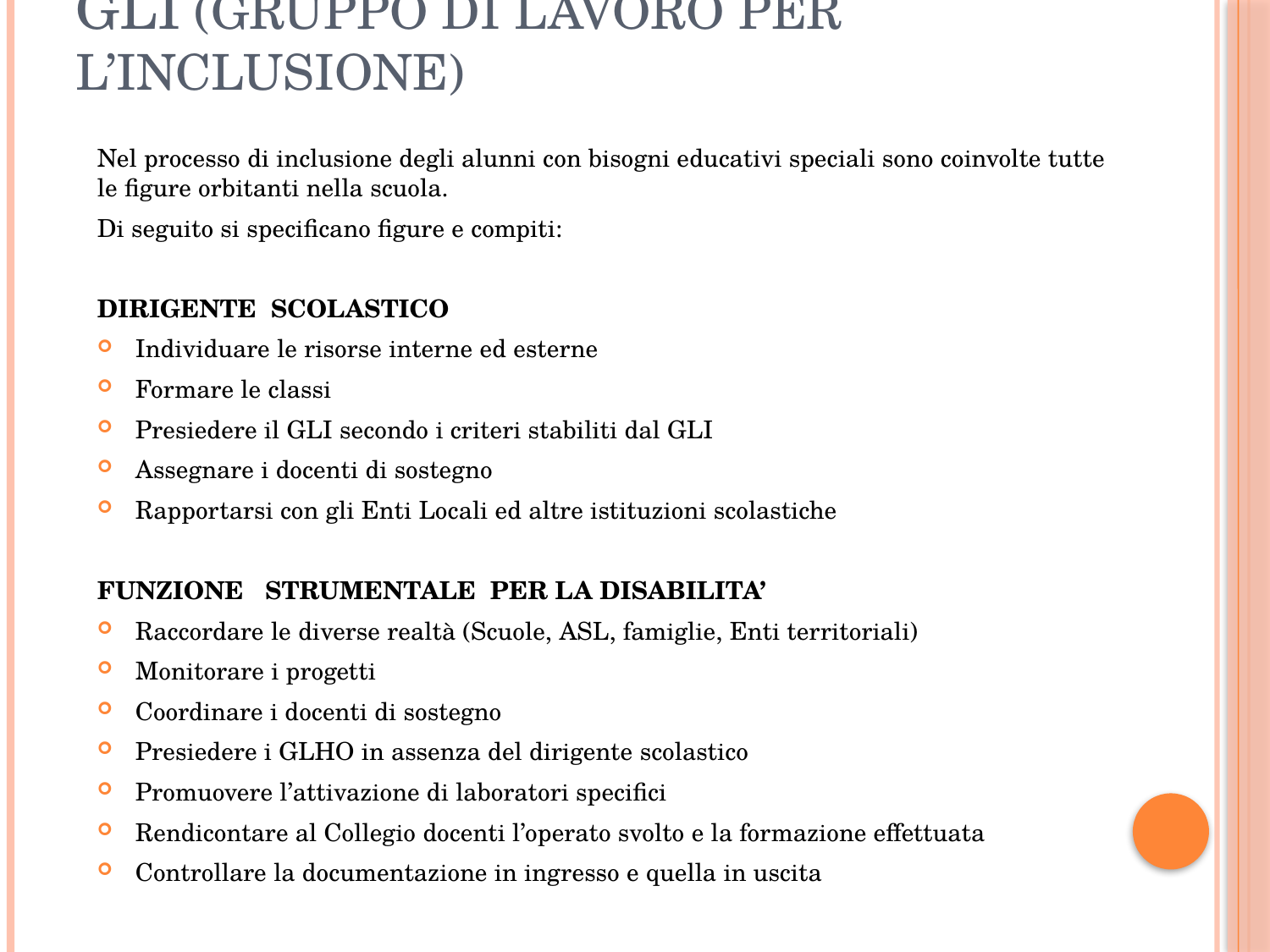

# gli (gruppo di lavoro per l’inclusione)
Nel processo di inclusione degli alunni con bisogni educativi speciali sono coinvolte tutte le figure orbitanti nella scuola.
Di seguito si specificano figure e compiti:

DIRIGENTE  SCOLASTICO
Individuare le risorse interne ed esterne
Formare le classi
Presiedere il GLI secondo i criteri stabiliti dal GLI
Assegnare i docenti di sostegno
Rapportarsi con gli Enti Locali ed altre istituzioni scolastiche

FUNZIONE   STRUMENTALE  PER LA DISABILITA’
Raccordare le diverse realtà (Scuole, ASL, famiglie, Enti territoriali)
Monitorare i progetti
Coordinare i docenti di sostegno
Presiedere i GLHO in assenza del dirigente scolastico
Promuovere l’attivazione di laboratori specifici
Rendicontare al Collegio docenti l’operato svolto e la formazione effettuata
Controllare la documentazione in ingresso e quella in uscita